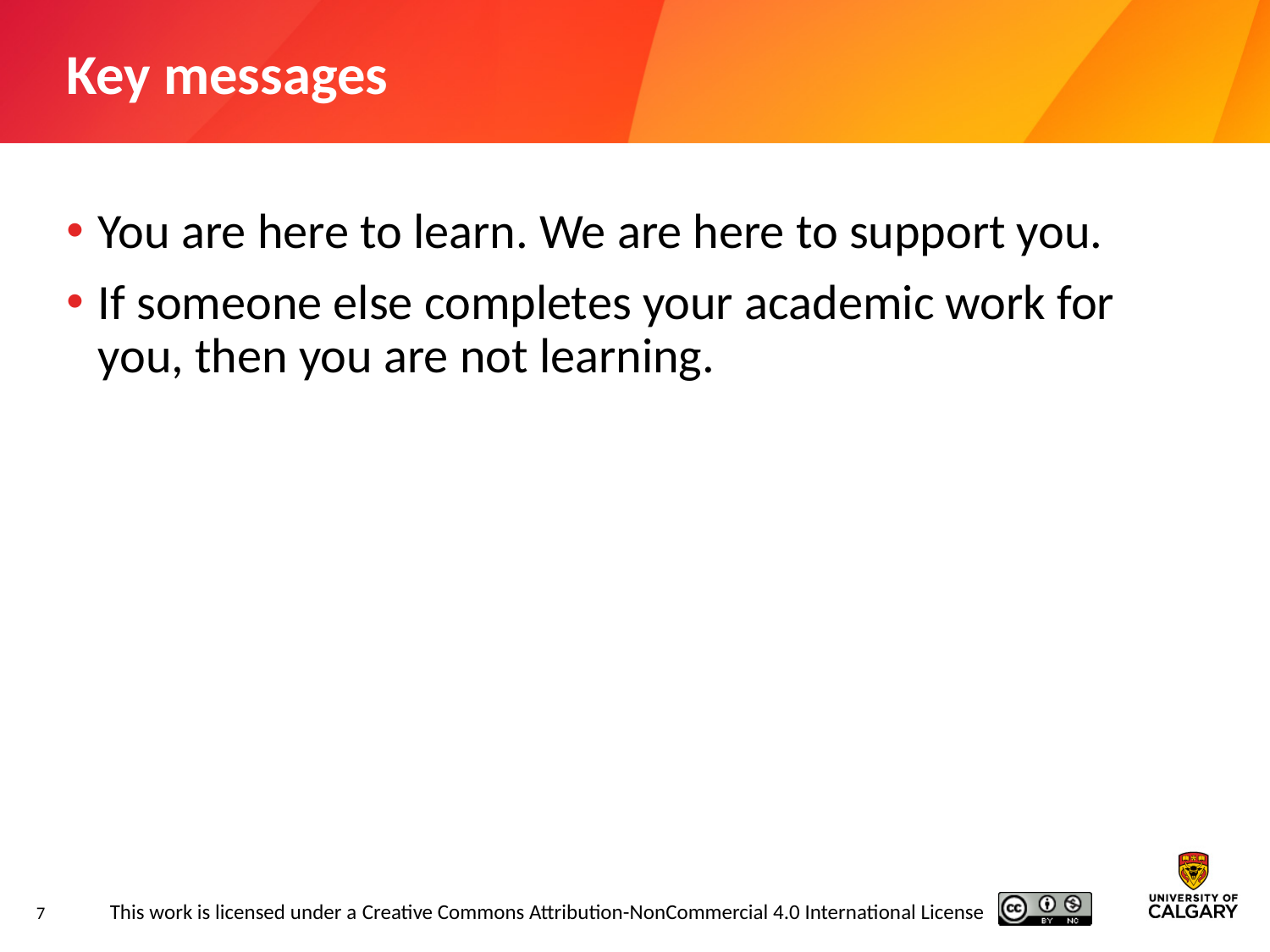

# Key messages
You are here to learn. We are here to support you.
If someone else completes your academic work for you, then you are not learning.
7